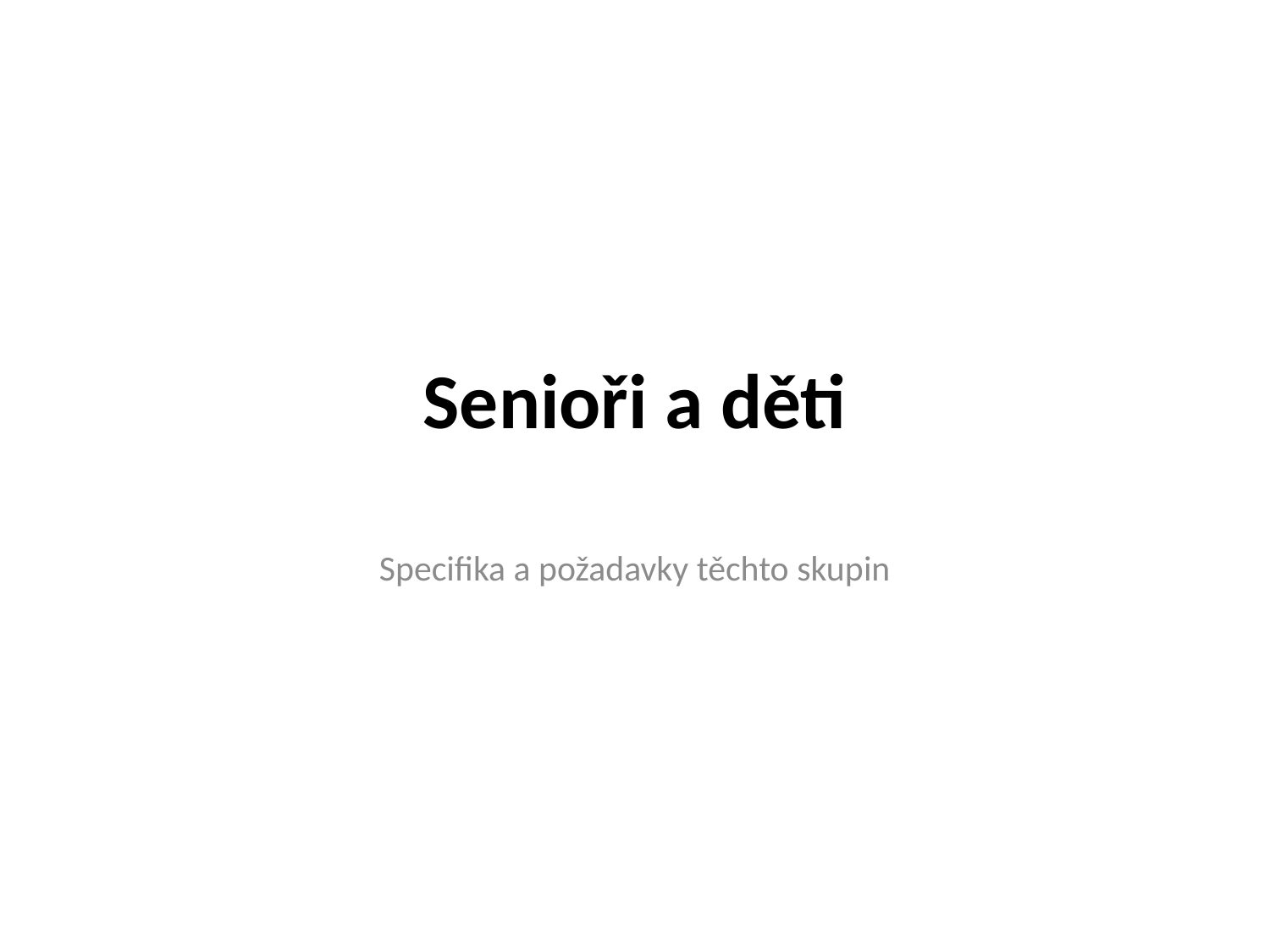

# Senioři a děti
Specifika a požadavky těchto skupin